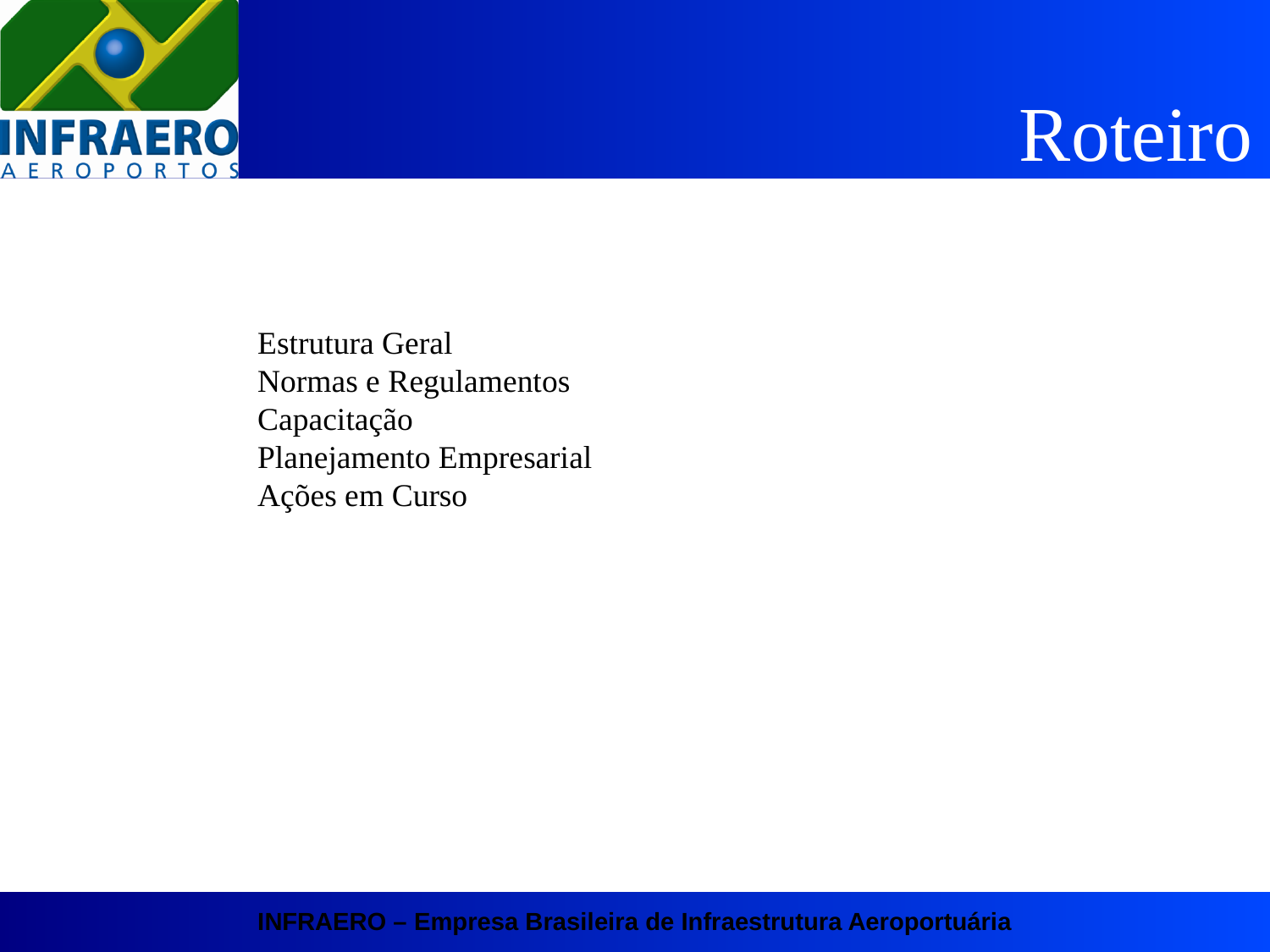

Roteiro
Estrutura Geral
Normas e Regulamentos
Capacitação
Planejamento Empresarial
Ações em Curso